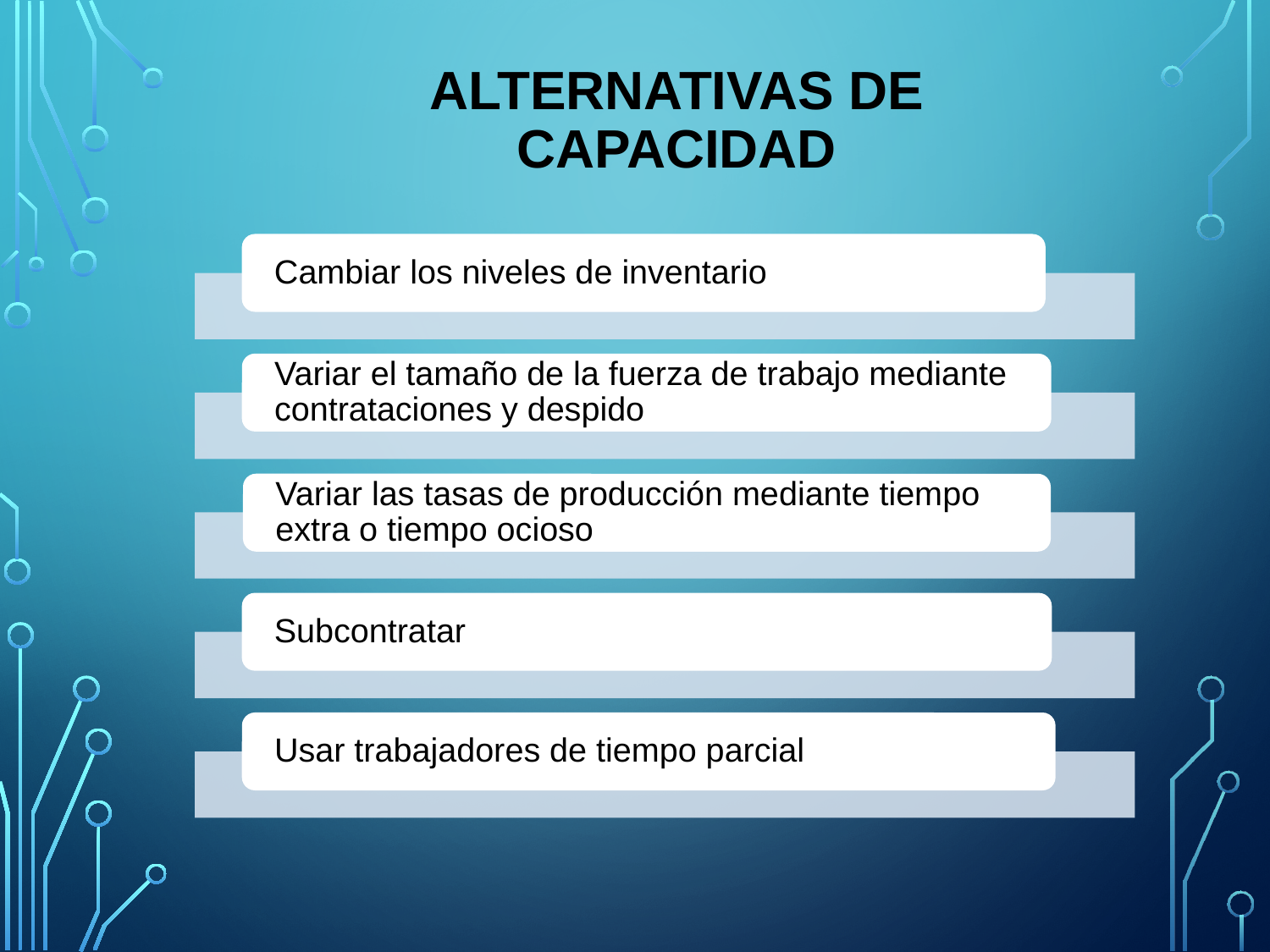

# Alternativas de capacidad
Cambiar los niveles de inventario
Variar el tamaño de la fuerza de trabajo mediante contrataciones y despido
Variar las tasas de producción mediante tiempo extra o tiempo ocioso
Subcontratar
Usar trabajadores de tiempo parcial